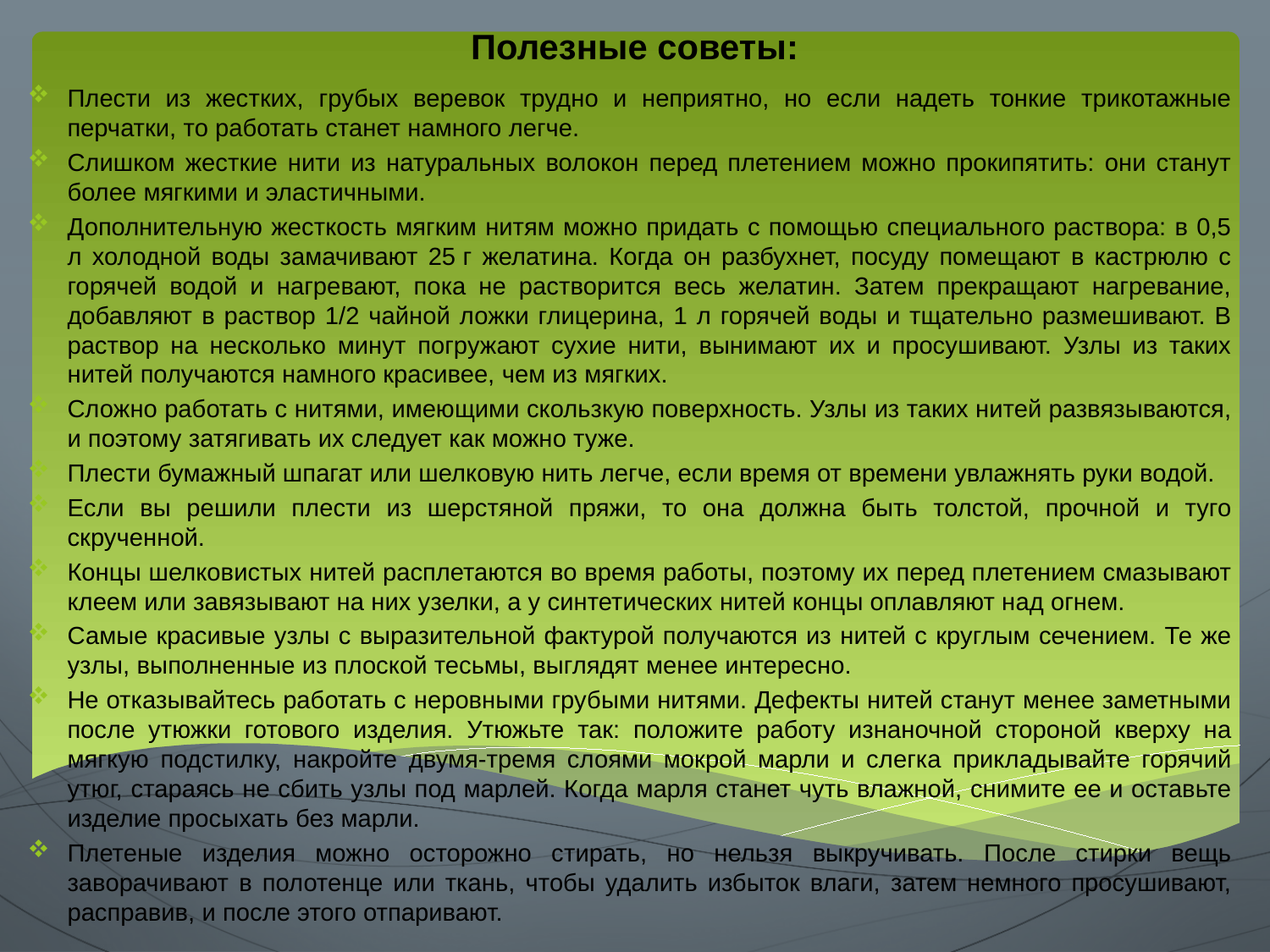

# Полезные советы:
Плести из жестких, грубых веревок трудно и неприятно, но если надеть тонкие трикотажные перчатки, то работать станет намного легче.
Слишком жесткие нити из натуральных волокон перед плетением можно прокипятить: они станут более мягкими и эластичными.
Дополнительную жесткость мягким нитям можно придать с помощью специального раствора: в 0,5 л холодной воды замачивают 25 г желатина. Когда он разбухнет, посуду помещают в кастрюлю с горячей водой и нагревают, пока не растворится весь желатин. Затем прекращают нагревание, добавляют в раствор 1/2 чайной ложки глицерина, 1 л горячей воды и тщательно размешивают. В раствор на несколько минут погружают сухие нити, вынимают их и просушивают. Узлы из таких нитей получаются намного красивее, чем из мягких.
Сложно работать с нитями, имеющими скользкую поверхность. Узлы из таких нитей развязываются, и поэтому затягивать их следует как можно туже.
Плести бумажный шпагат или шелковую нить легче, если время от времени увлажнять руки водой.
Если вы решили плести из шерстяной пряжи, то она должна быть толстой, прочной и туго скрученной.
Концы шелковистых нитей расплетаются во время работы, поэтому их перед плетением смазывают клеем или завязывают на них узелки, а у синтетических нитей концы оплавляют над огнем.
Самые красивые узлы с выразительной фактурой получаются из нитей с круглым сечением. Те же узлы, выполненные из плоской тесьмы, выглядят менее интересно.
Не отказывайтесь работать с неровными грубыми нитями. Дефекты нитей станут менее заметными после утюжки готового изделия. Утюжьте так: положите работу изнаночной стороной кверху на мягкую подстилку, накройте двумя-тремя слоями мокрой марли и слегка прикладывайте горячий утюг, стараясь не сбить узлы под марлей. Когда марля станет чуть влажной, снимите ее и оставьте изделие просыхать без марли.
Плетеные изделия можно осторожно стирать, но нельзя выкручивать. После стирки вещь заворачивают в полотенце или ткань, чтобы удалить избыток влаги, затем немного просушивают, расправив, и после этого отпаривают.